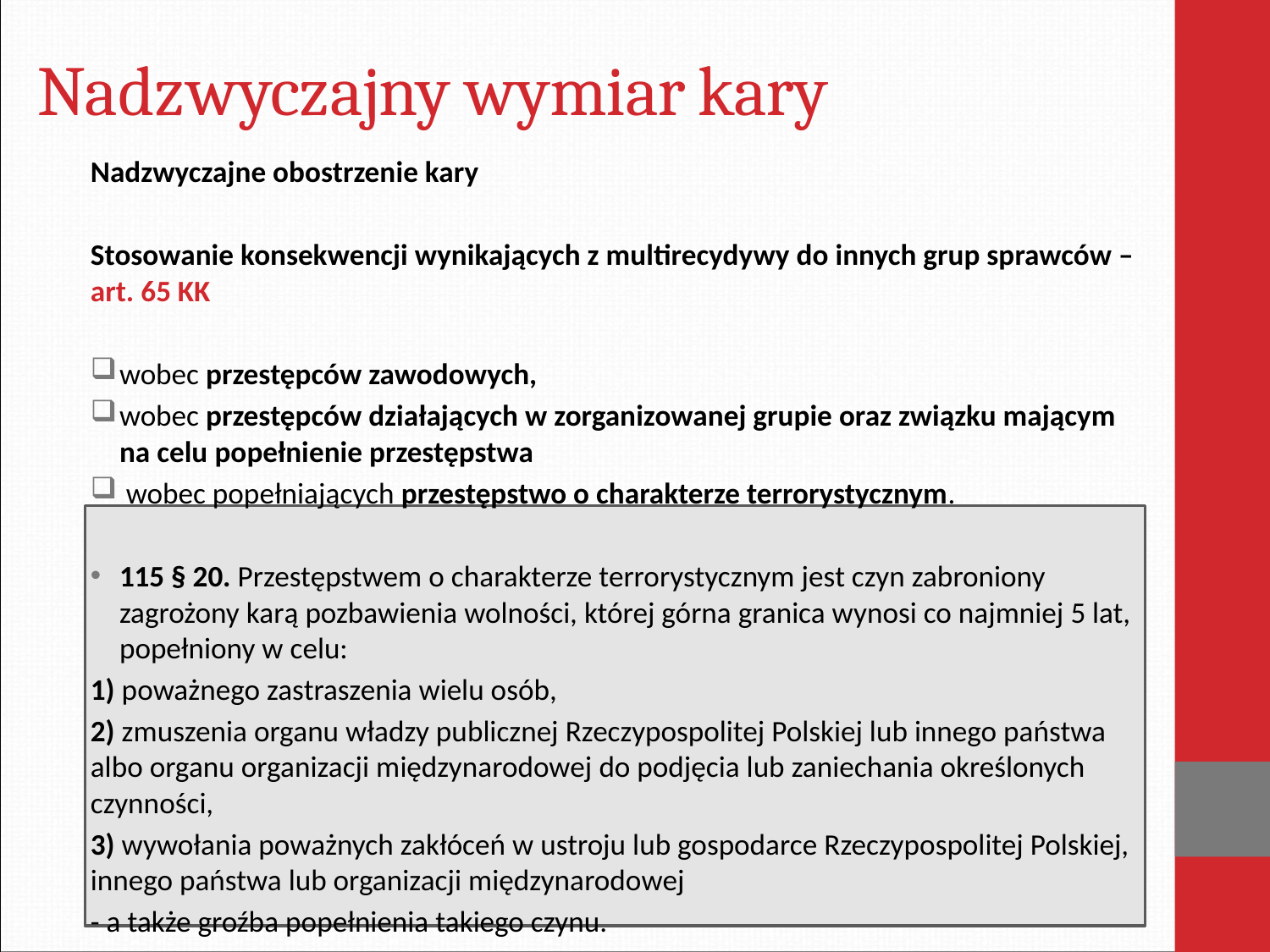

# Nadzwyczajny wymiar kary
Nadzwyczajne obostrzenie kary

Stosowanie konsekwencji wynikających z multirecydywy do innych grup sprawców – art. 65 KK

wobec przestępców zawodowych,
wobec przestępców działających w zorganizowanej grupie oraz związku mającym na celu popełnienie przestępstwa
 wobec popełniających przestępstwo o charakterze terrorystycznym.

115 § 20. Przestępstwem o charakterze terrorystycznym jest czyn zabroniony zagrożony karą pozbawienia wolności, której górna granica wynosi co najmniej 5 lat, popełniony w celu:
1) poważnego zastraszenia wielu osób,
2) zmuszenia organu władzy publicznej Rzeczypospolitej Polskiej lub innego państwa albo organu organizacji międzynarodowej do podjęcia lub zaniechania określonych czynności,
3) wywołania poważnych zakłóceń w ustroju lub gospodarce Rzeczypospolitej Polskiej, innego państwa lub organizacji międzynarodowej
- a także groźba popełnienia takiego czynu.